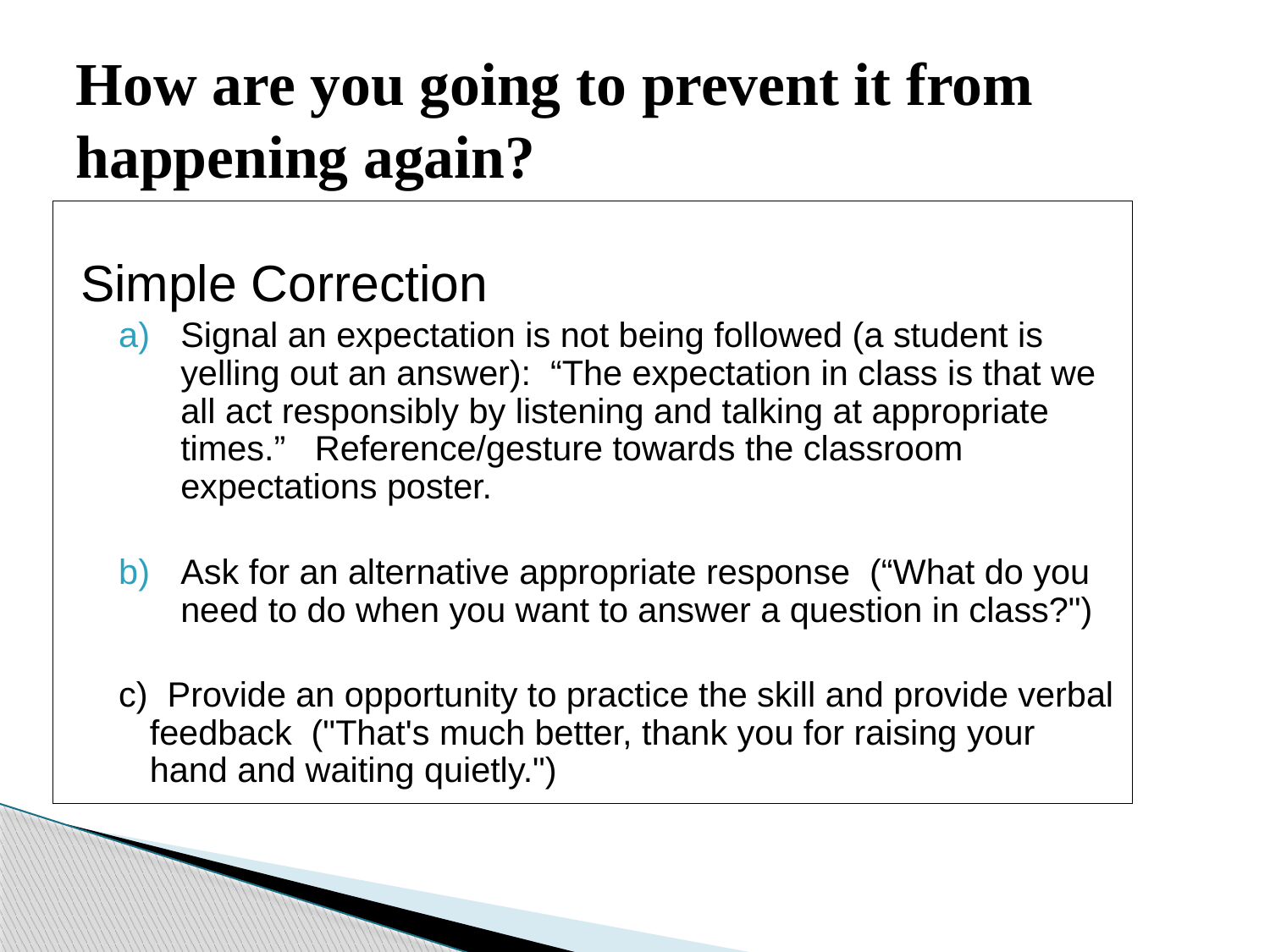

# How are you going to prevent it from happening again?

Simple Correction
Signal an expectation is not being followed (a student is yelling out an answer):  “The expectation in class is that we all act responsibly by listening and talking at appropriate times.”   Reference/gesture towards the classroom expectations poster.

Ask for an alternative appropriate response  (“What do you need to do when you want to answer a question in class?")

c)  Provide an opportunity to practice the skill and provide verbal feedback  ("That's much better, thank you for raising your hand and waiting quietly.")